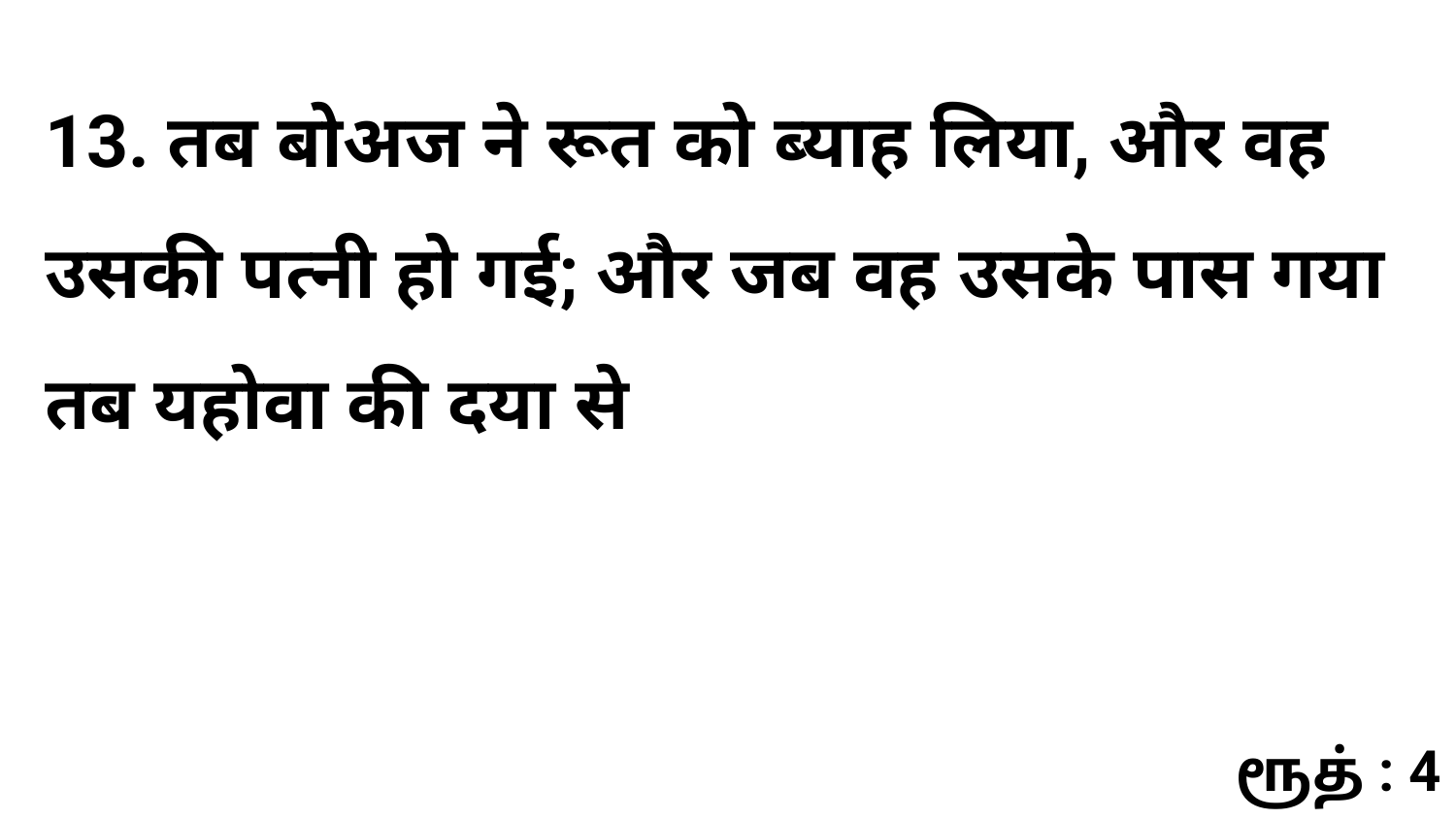

13. तब बोअज ने रूत को ब्याह लिया, और वह उसकी पत्नी हो गई; और जब वह उसके पास गया तब यहोवा की दया से
ரூத் : 4